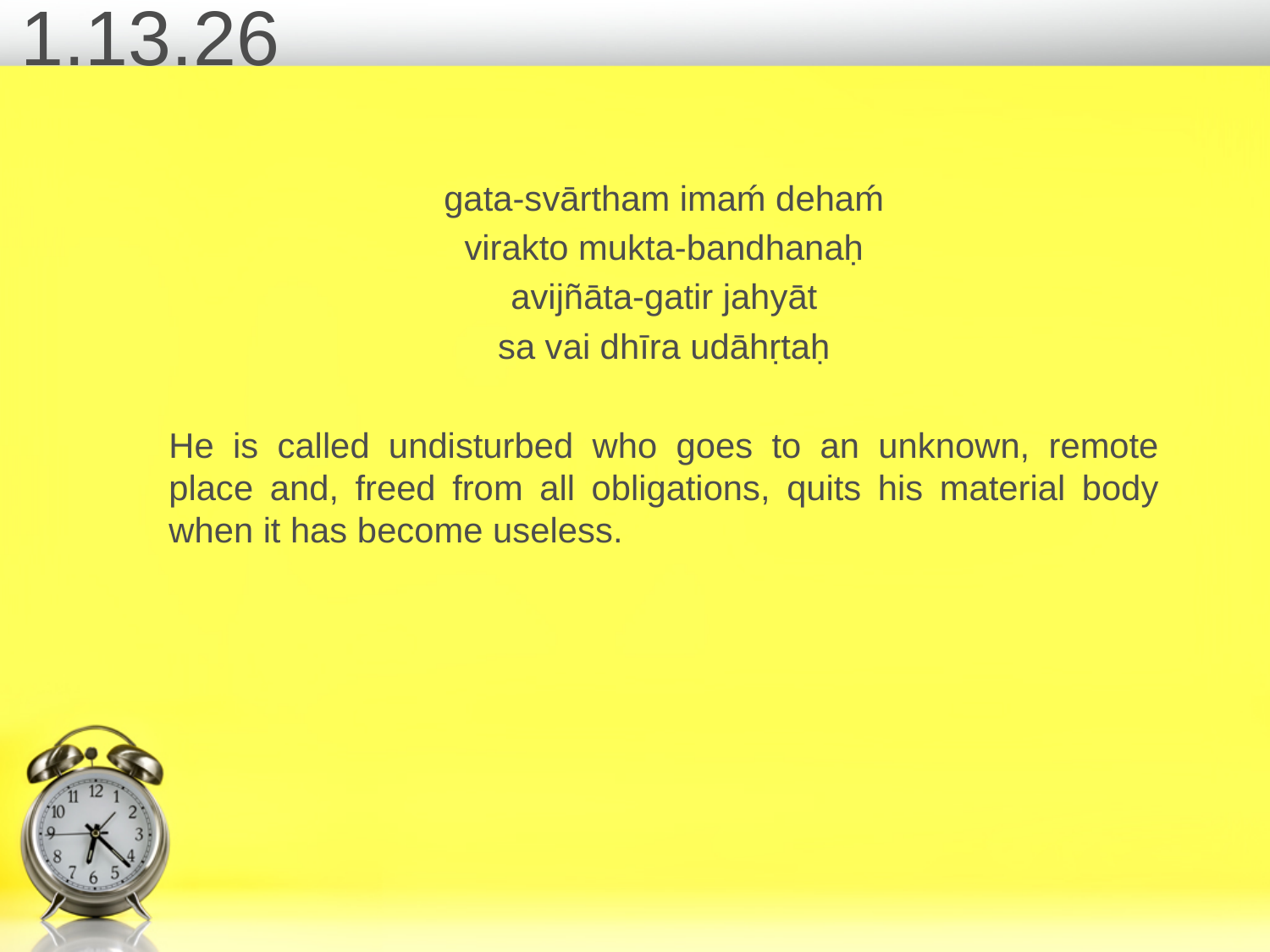

# 1.13.26
gata-svārtham imaḿ dehaḿ
virakto mukta-bandhanaḥ
avijñāta-gatir jahyāt
sa vai dhīra udāhṛtaḥ

He is called undisturbed who goes to an unknown, remote place and, freed from all obligations, quits his material body when it has become useless.